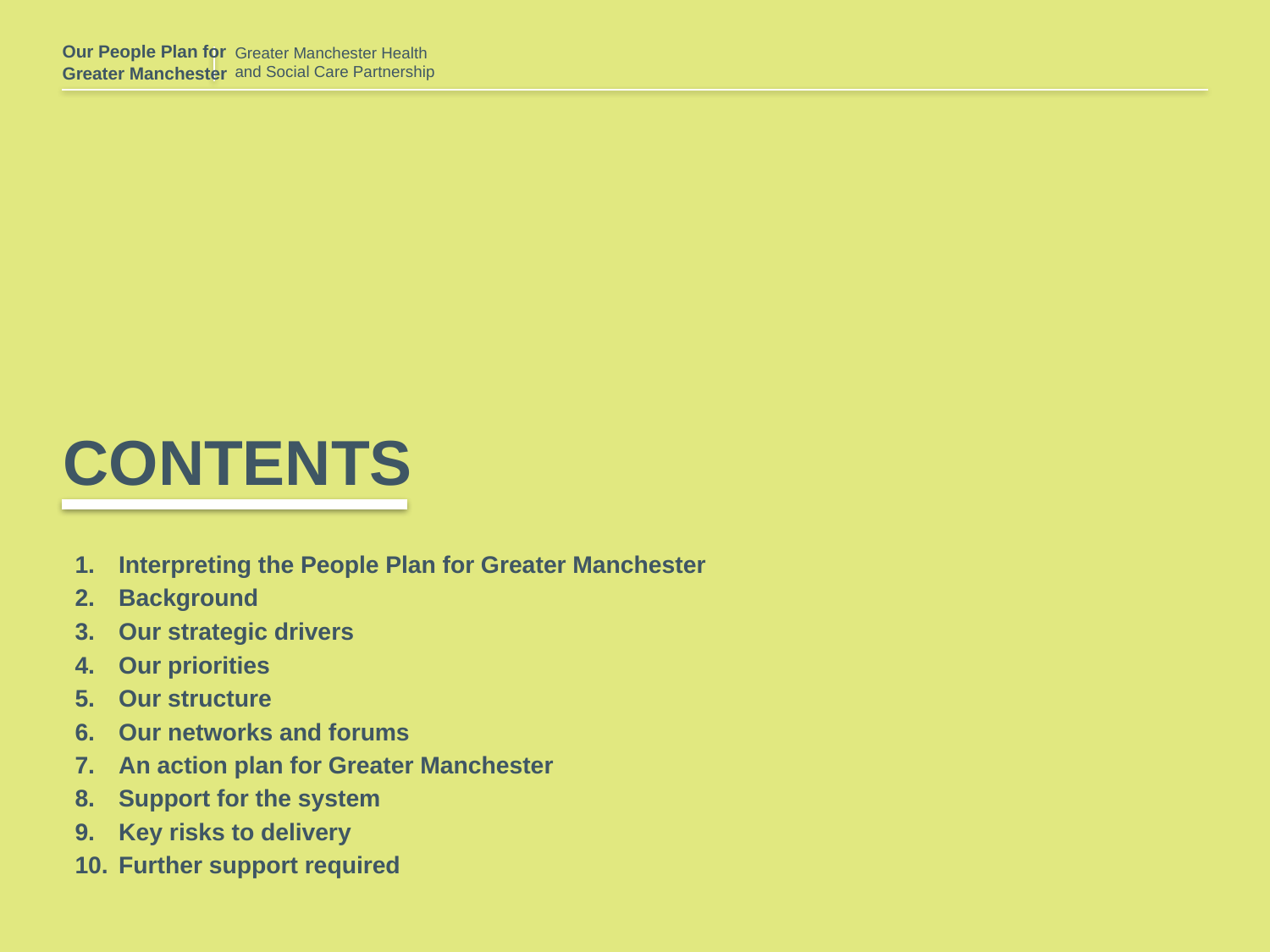

Our People Plan for
Greater Manchester
# Contents
Interpreting the People Plan for Greater Manchester
Background
Our strategic drivers
Our priorities
Our structure
Our networks and forums
An action plan for Greater Manchester
Support for the system
Key risks to delivery
Further support required